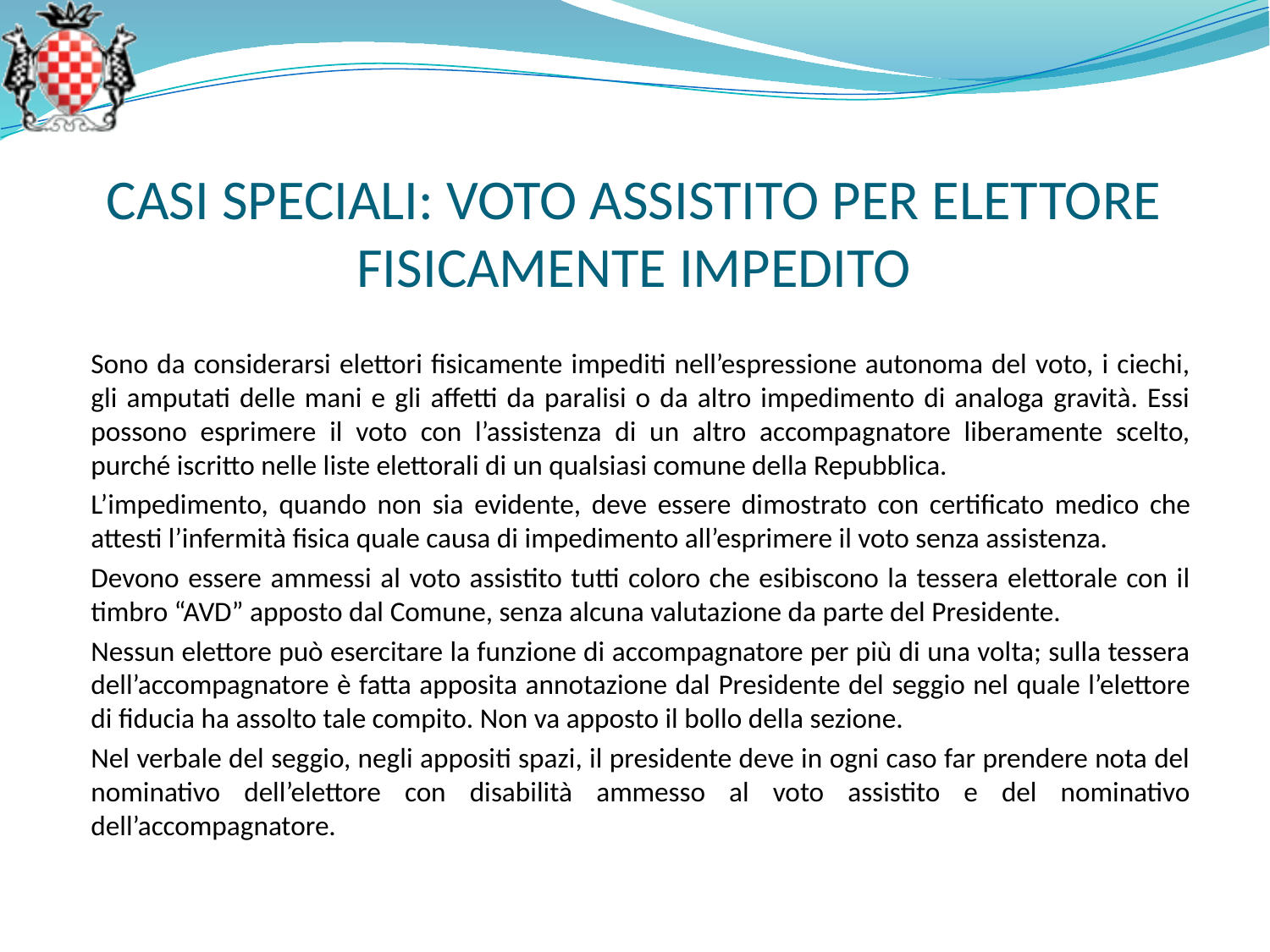

CASI SPECIALI: VOTO ASSISTITO PER ELETTORE FISICAMENTE IMPEDITO

Sono da considerarsi elettori fisicamente impediti nell’espressione autonoma del voto, i ciechi, gli amputati delle mani e gli affetti da paralisi o da altro impedimento di analoga gravità. Essi possono esprimere il voto con l’assistenza di un altro accompagnatore liberamente scelto, purché iscritto nelle liste elettorali di un qualsiasi comune della Repubblica.
L’impedimento, quando non sia evidente, deve essere dimostrato con certificato medico che attesti l’infermità fisica quale causa di impedimento all’esprimere il voto senza assistenza.
Devono essere ammessi al voto assistito tutti coloro che esibiscono la tessera elettorale con il timbro “AVD” apposto dal Comune, senza alcuna valutazione da parte del Presidente.
Nessun elettore può esercitare la funzione di accompagnatore per più di una volta; sulla tessera dell’accompagnatore è fatta apposita annotazione dal Presidente del seggio nel quale l’elettore di fiducia ha assolto tale compito. Non va apposto il bollo della sezione.
Nel verbale del seggio, negli appositi spazi, il presidente deve in ogni caso far prendere nota del nominativo dell’elettore con disabilità ammesso al voto assistito e del nominativo dell’accompagnatore.